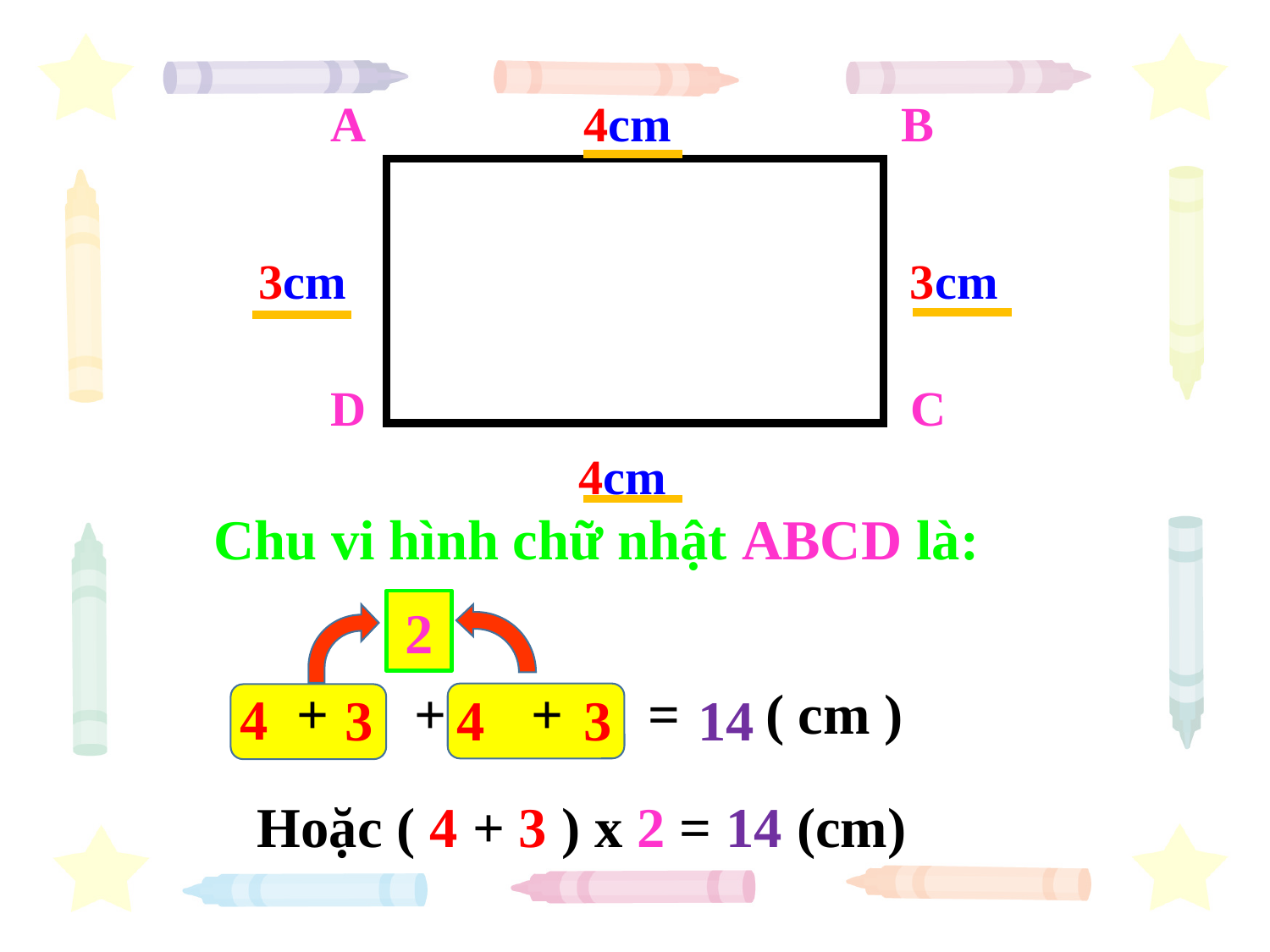

A
4cm
B

3cm
3cm
D
C
4cm
Chu vi hình chữ nhật ABCD là:
2

 +      +      +      =      ( cm )
4
3
4
3
14

Hoặc ( 4 + 3 ) x 2 = 14 (cm)